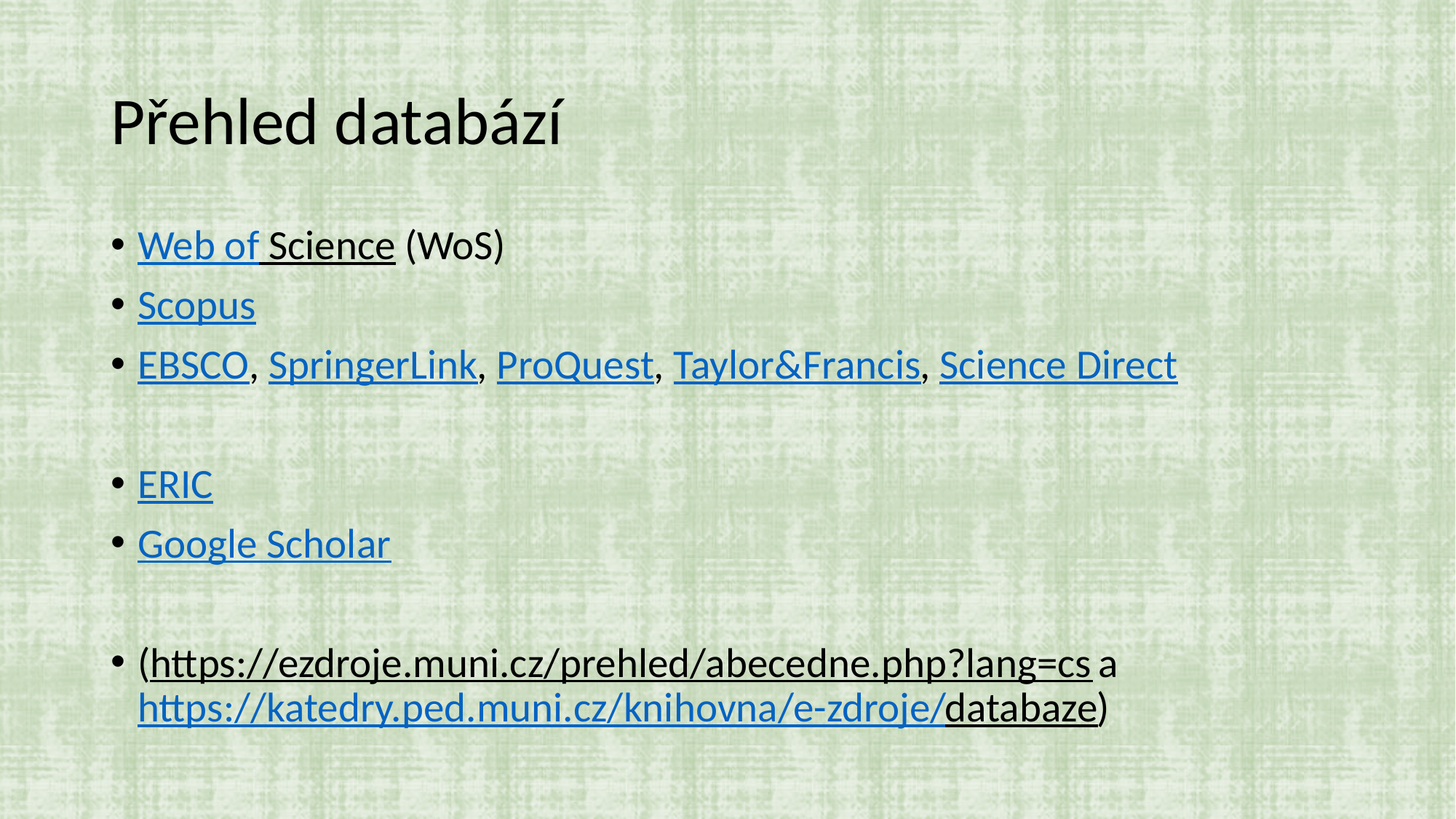

# Přehled databází
Web of Science (WoS)
Scopus
EBSCO, SpringerLink, ProQuest, Taylor&Francis, Science Direct

ERIC
Google Scholar

(https://ezdroje.muni.cz/prehled/abecedne.php?lang=cs a https://katedry.ped.muni.cz/knihovna/e-zdroje/databaze)